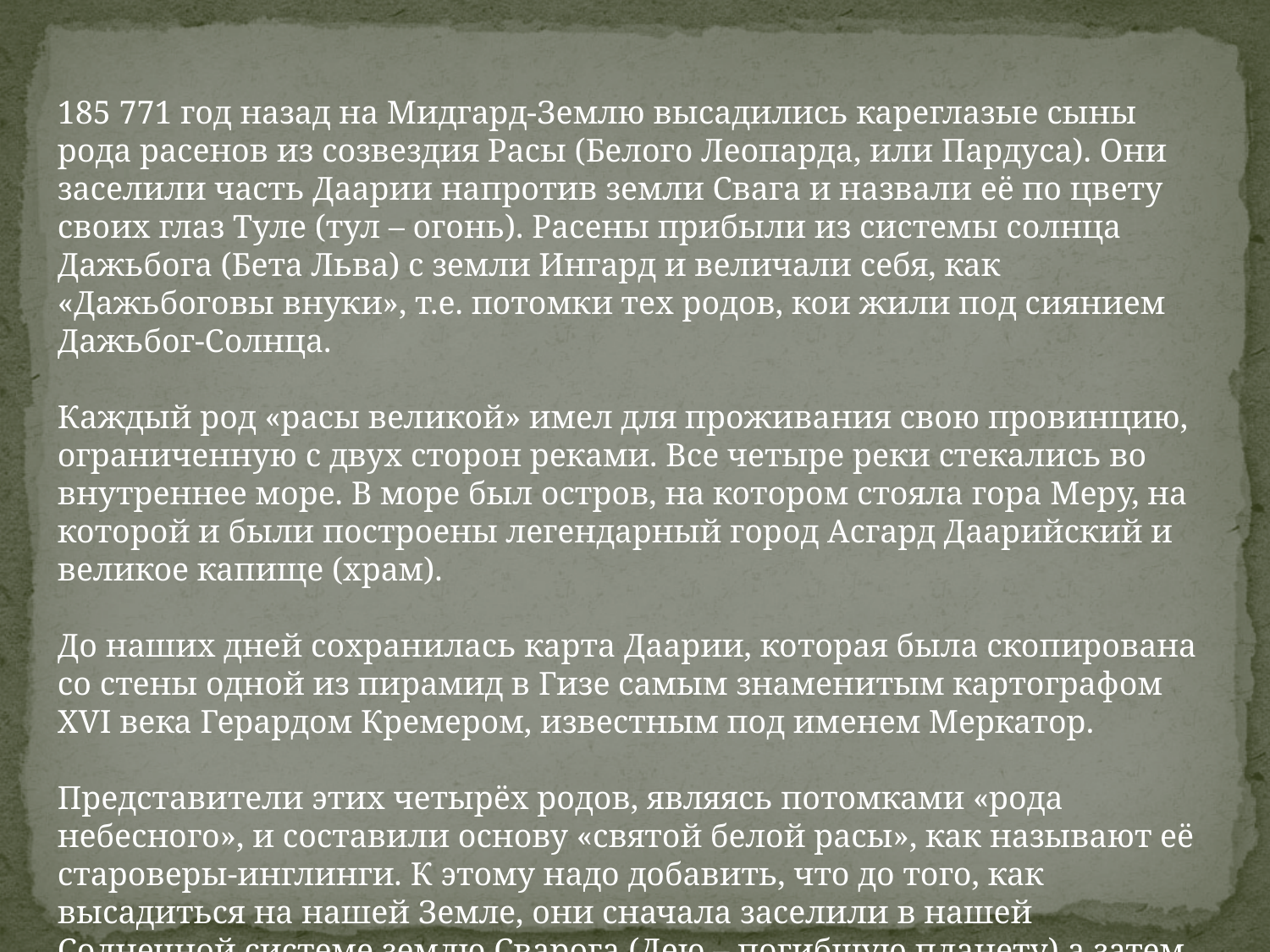

#
185 771 год назад на Мидгард-Землю высадились кареглазые сыны рода расенов из созвездия Расы (Белого Леопарда, или Пардуса). Они заселили часть Даарии напротив земли Свага и назвали её по цвету своих глаз Туле (тул – огонь). Расены прибыли из системы солнца Дажьбога (Бета Льва) с земли Ингард и величали себя, как «Дажьбоговы внуки», т.е. потомки тех родов, кои жили под сиянием Дажьбог-Солнца.

Каждый род «расы великой» имел для проживания свою провинцию, ограниченную с двух сторон реками. Все четыре реки стекались во внутреннее море. В море был остров, на котором стояла гора Меру, на которой и были построены легендарный город Асгард Даарийский и великое капище (храм).

До наших дней сохранилась карта Даарии, которая была скопирована со стены одной из пирамид в Гизе самым знаменитым картографом XVI века Герардом Кремером, известным под именем Меркатор.

Представители этих четырёх родов, являясь потомками «рода небесного», и составили основу «святой белой расы», как называют её староверы-инглинги. К этому надо добавить, что до того, как высадиться на нашей Земле, они сначала заселили в нашей Солнечной системе землю Сварога (Дею – погибшую планету) а затем – землю Орея (Марс)...